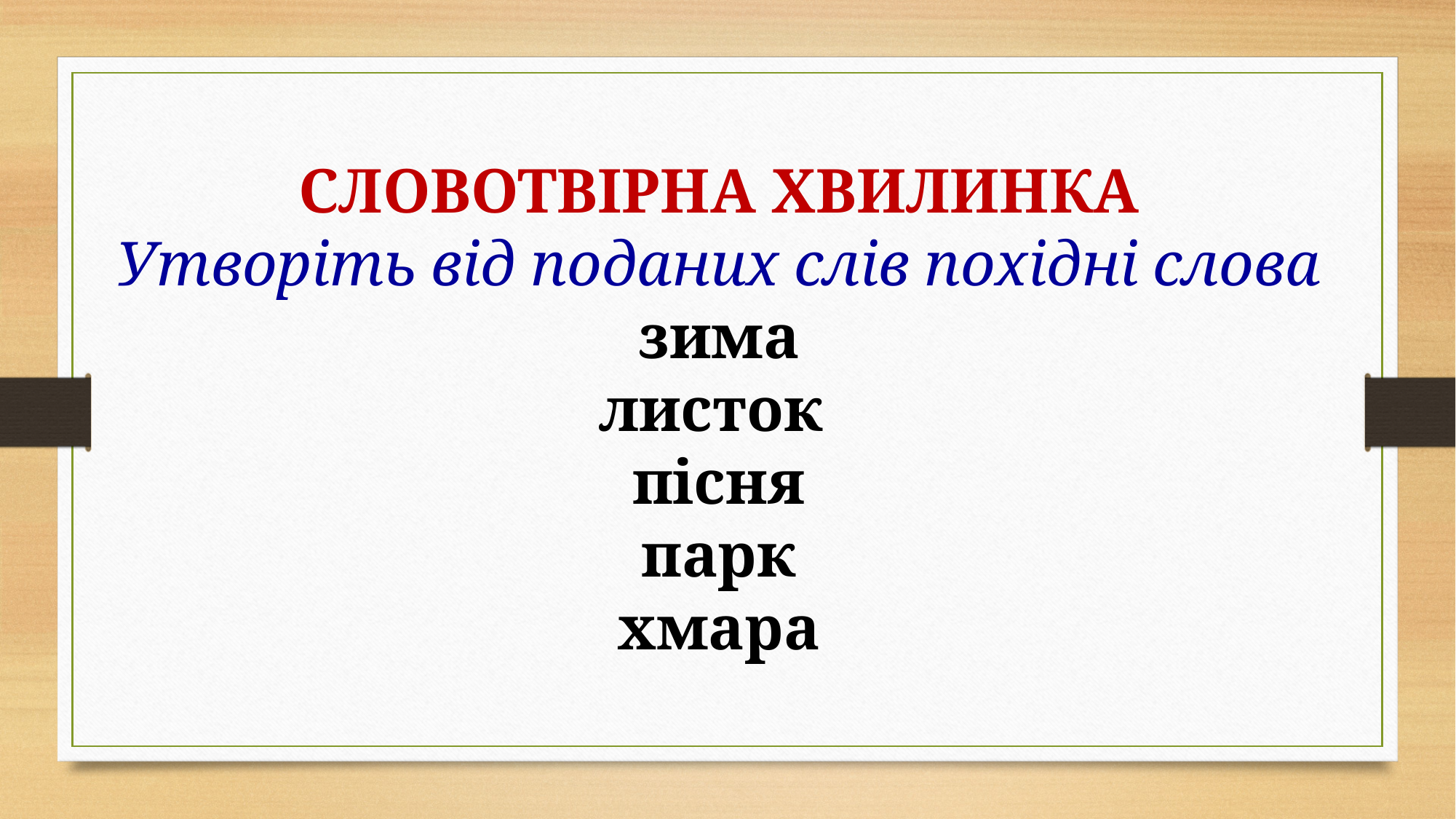

СЛОВОТВІРНА ХВИЛИНКА
Утворіть від поданих слів похідні слова
зима
листок
пісня
парк
хмара